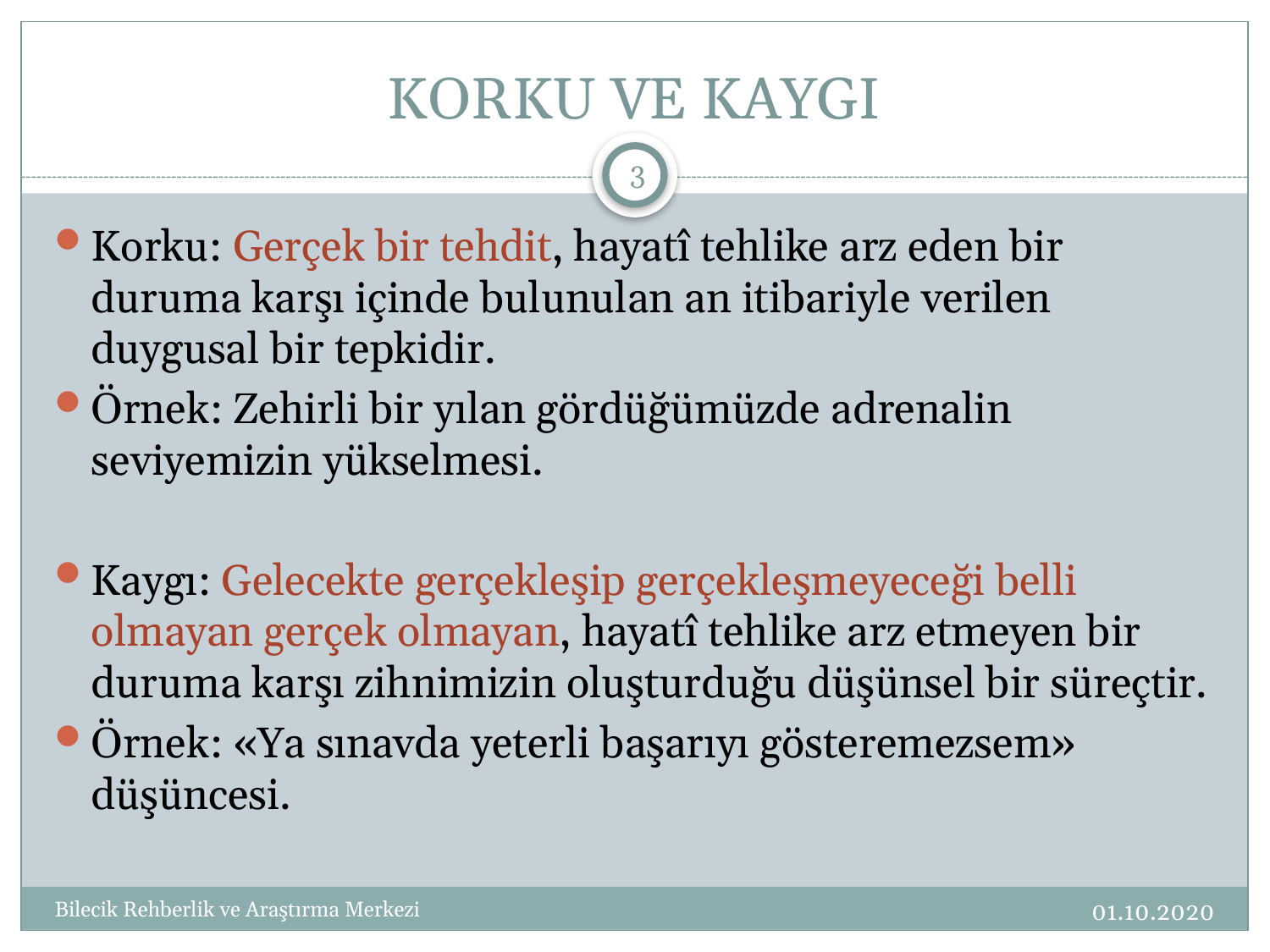

# KORKU VE KAYGI
3
Korku: Gerçek bir tehdit, hayatî tehlike arz eden bir duruma karşı içinde bulunulan an itibariyle verilen duygusal bir tepkidir.
Örnek: Zehirli bir yılan gördüğümüzde adrenalin seviyemizin yükselmesi.

Kaygı: Gelecekte gerçekleşip gerçekleşmeyeceği belli olmayan gerçek olmayan, hayatî tehlike arz etmeyen bir duruma karşı zihnimizin oluşturduğu düşünsel bir süreçtir.
Örnek: «Ya sınavda yeterli başarıyı gösteremezsem» düşüncesi.
01.10.2020
Bilecik Rehberlik ve Araştırma Merkezi